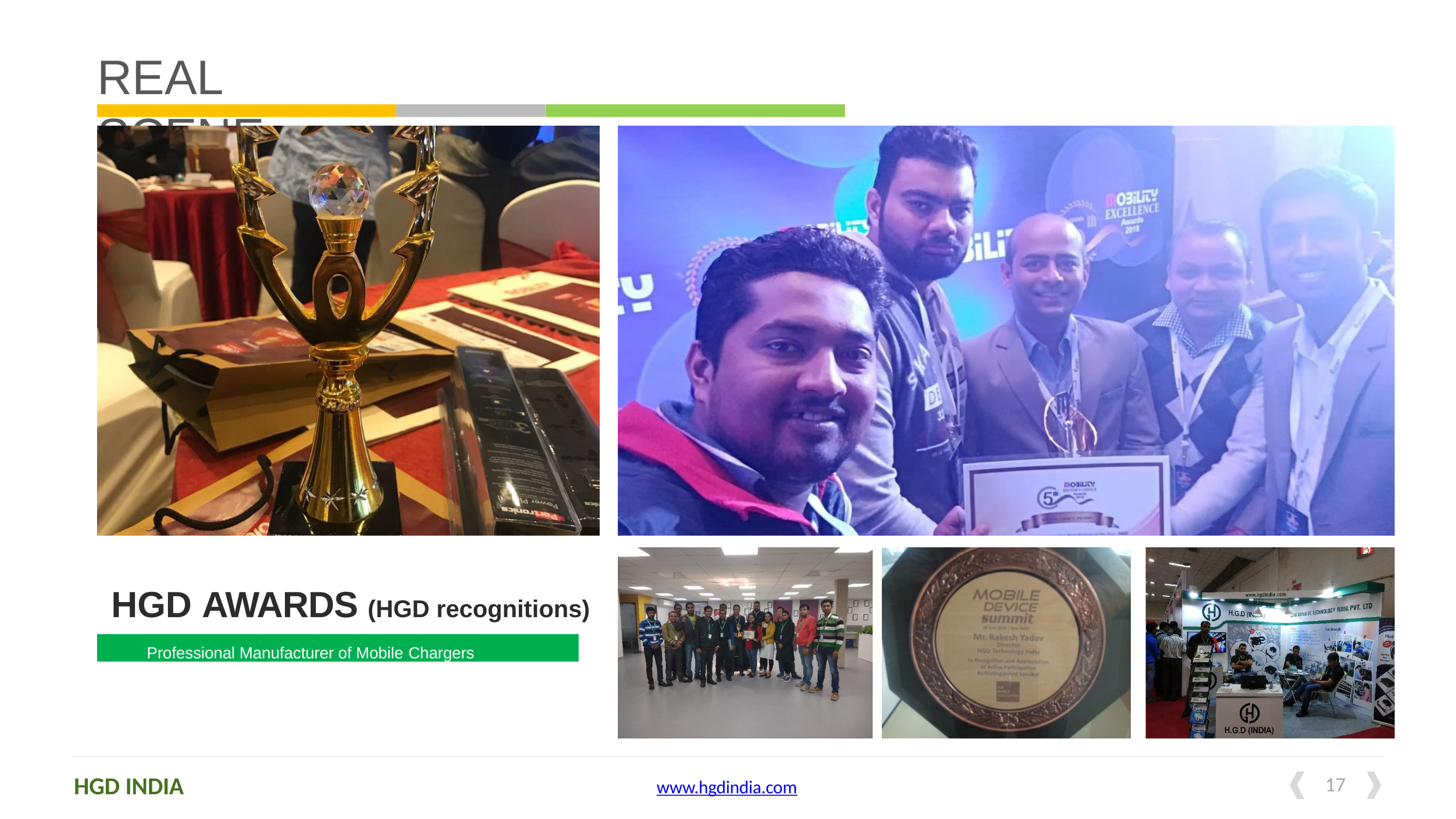

# REAL SCENE

HGD AWARDS (HGD recognitions)
Professional Manufacturer of Mobile Chargers
HGD INDIA
17
www.hgdindia.com